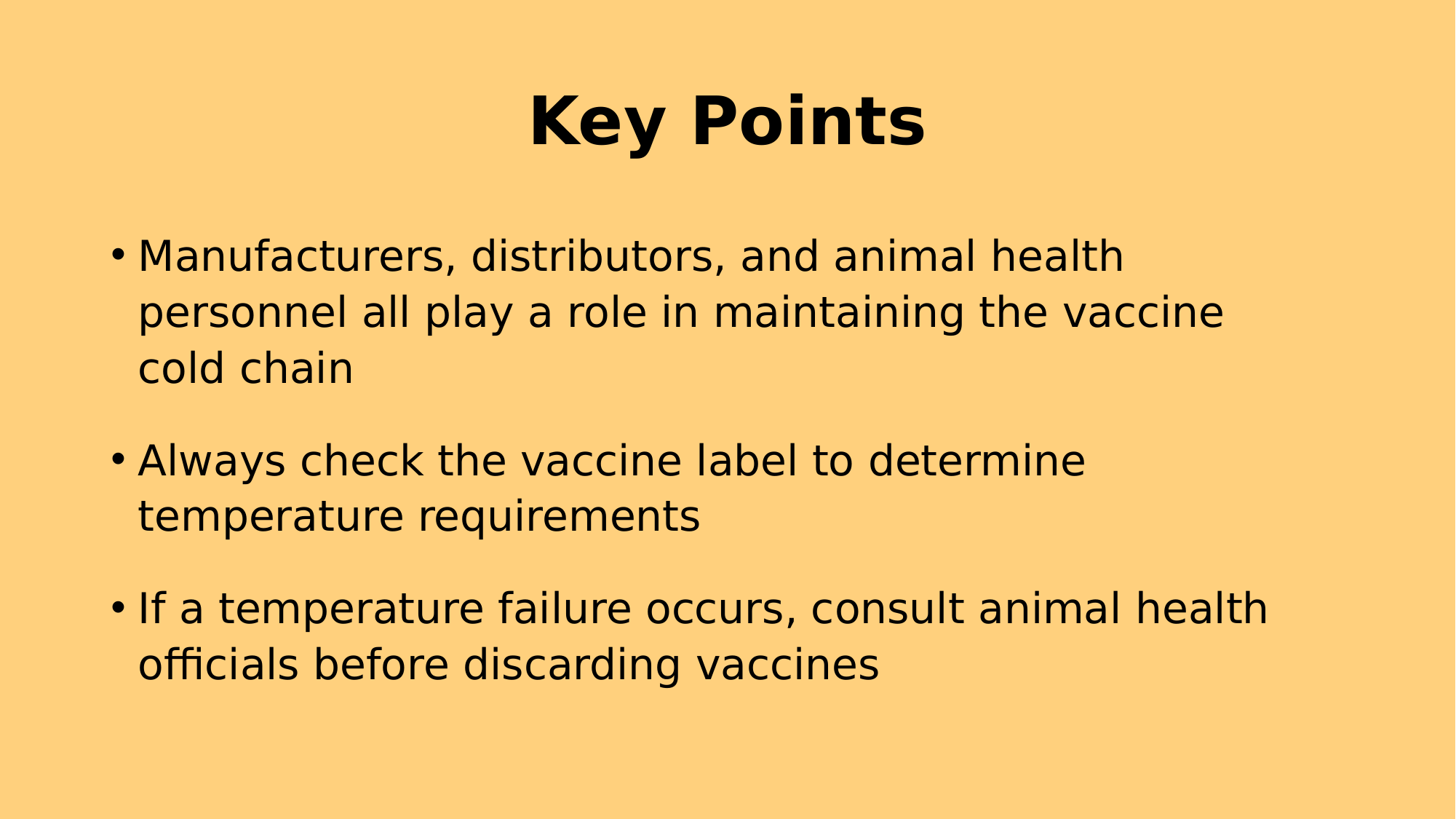

# Key Points
Manufacturers, distributors, and animal health personnel all play a role in maintaining the vaccine cold chain
Always check the vaccine label to determine temperature requirements
If a temperature failure occurs, consult animal health officials before discarding vaccines